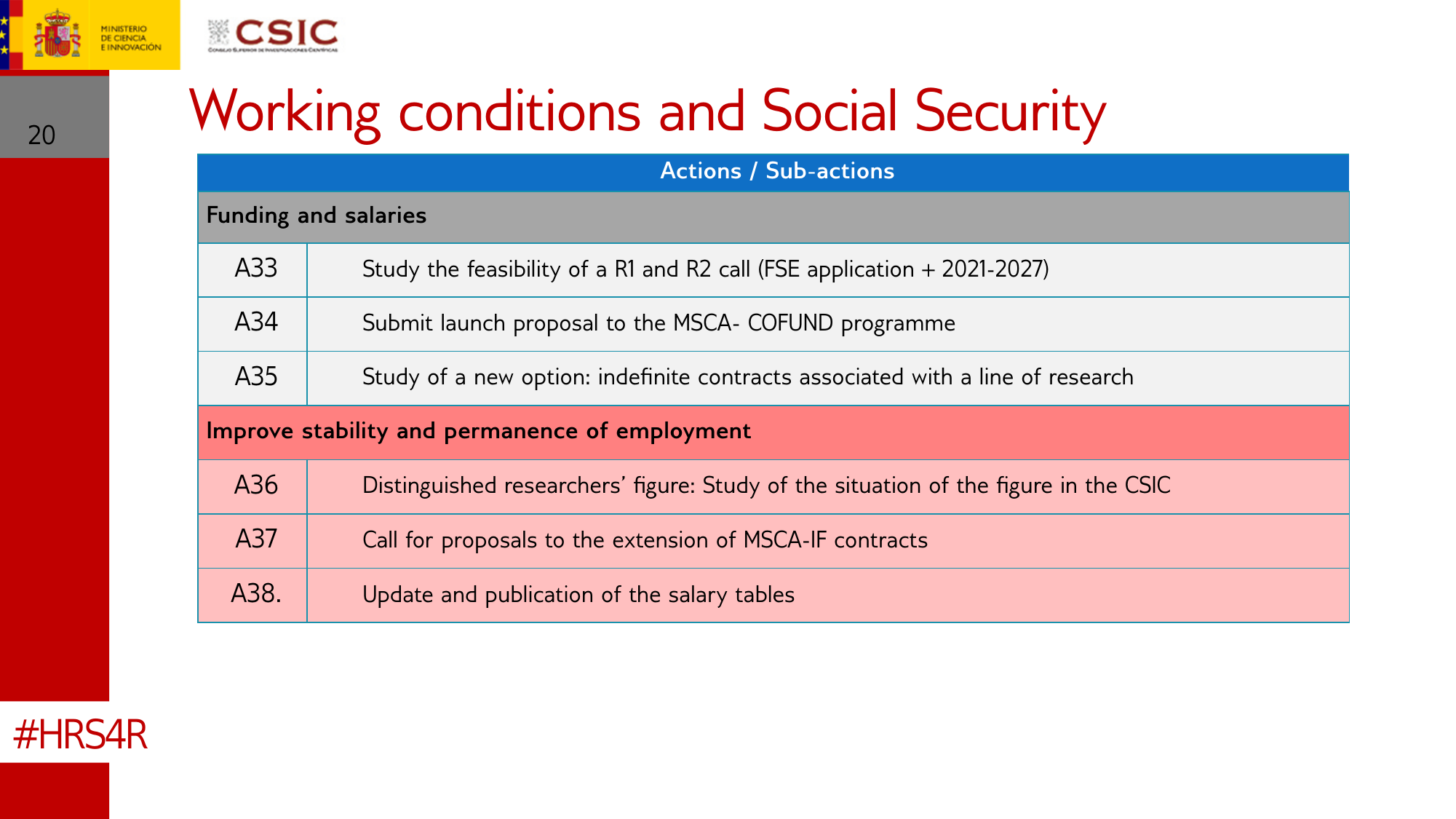

Working conditions and Social Security
20
| Actions / Sub-actions |  |
| --- | --- |
| Funding and salaries |  |
| A33 | Study the feasibility of a R1 and R2 call (FSE application + 2021-2027) |
| A34 | Submit launch proposal to the MSCA- COFUND programme |
| A35 | Study of a new option: indefinite contracts associated with a line of research |
| Improve stability and permanence of employment |  |
| A36 | Distinguished researchers’ figure: Study of the situation of the figure in the CSIC |
| A37 | Call for proposals to the extension of MSCA-IF contracts |
| A38. | Update and publication of the salary tables |
#HRS4R